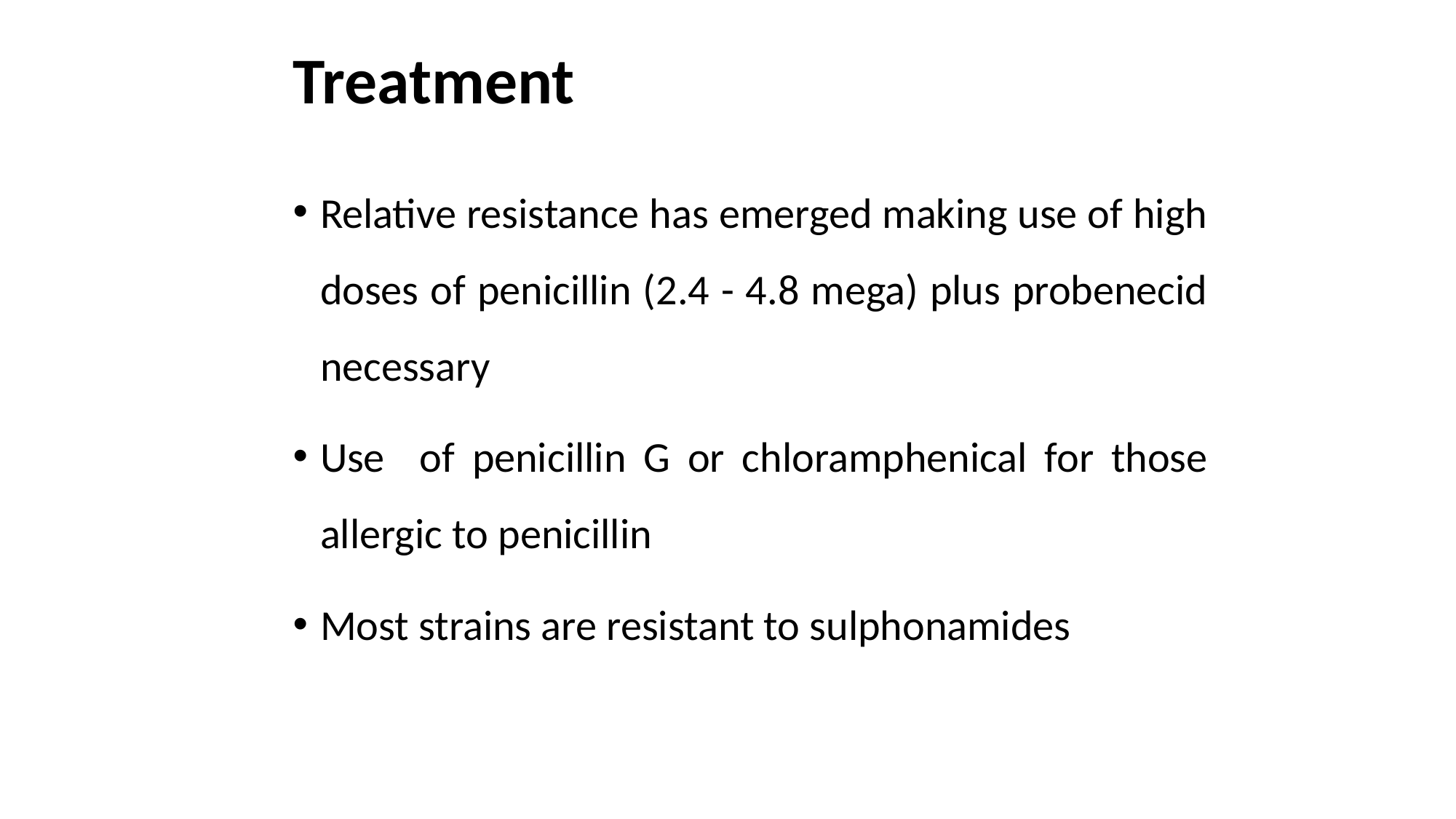

# Treatment
Relative resistance has emerged making use of high doses of penicillin (2.4 - 4.8 mega) plus probenecid necessary
Use  of penicillin G or chloramphenical for those allergic to penicillin
Most strains are resistant to sulphonamides